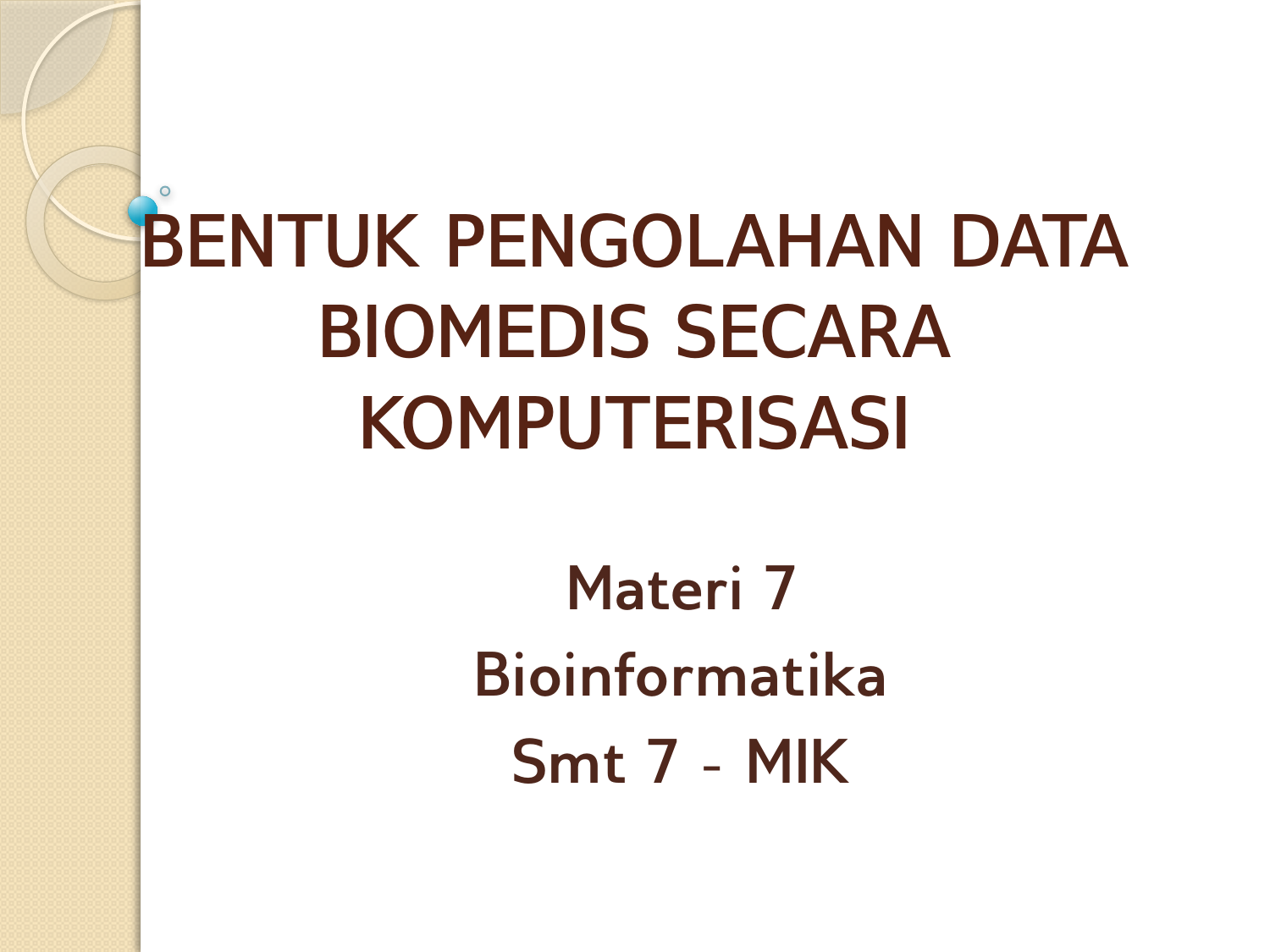

# BENTUK PENGOLAHAN DATA BIOMEDIS SECARA KOMPUTERISASI
Materi 7
Bioinformatika
Smt 7 - MIK